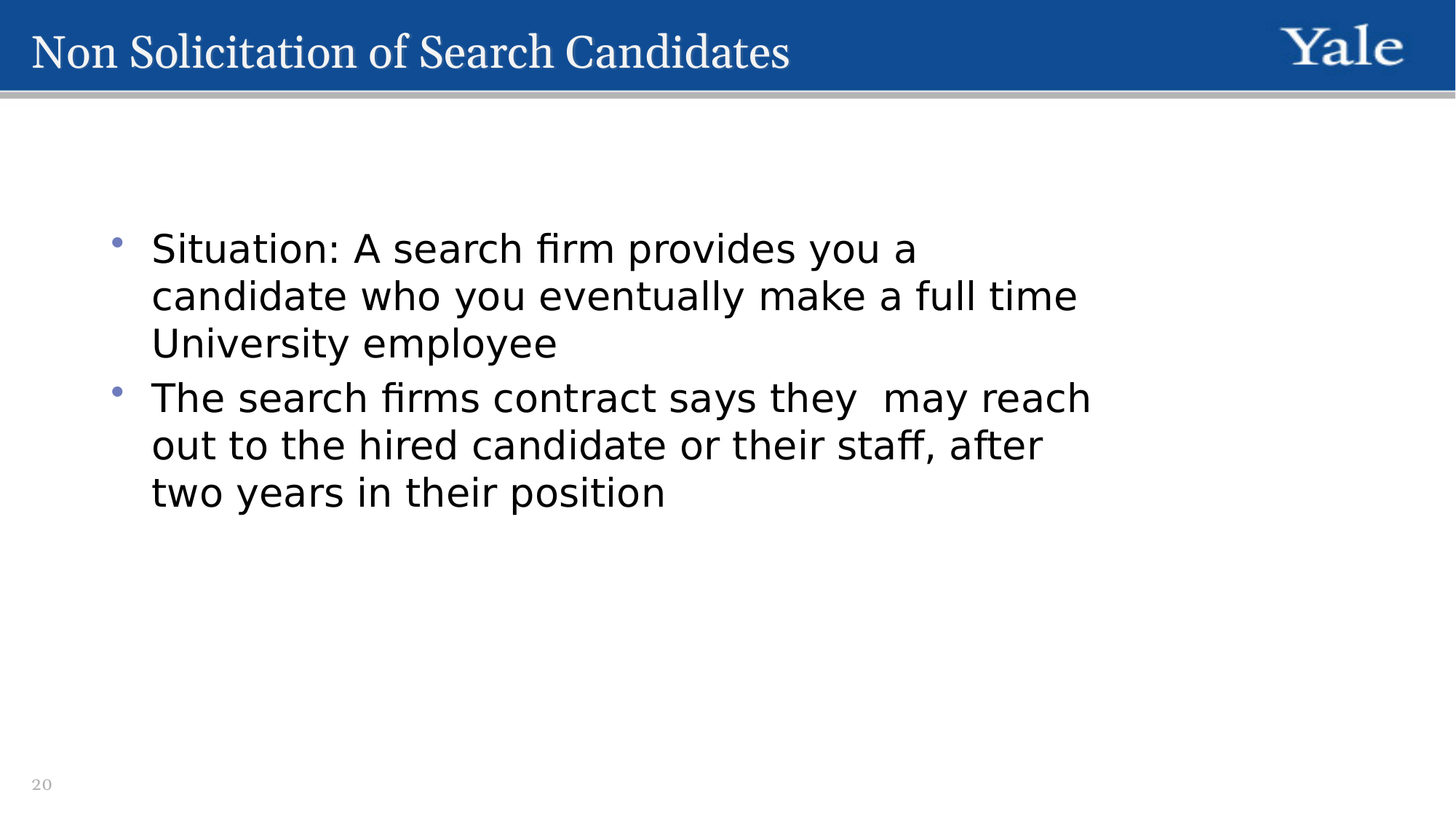

# Non Solicitation of Search Candidates
Situation: A search firm provides you a candidate who you eventually make a full time University employee
The search firms contract says they  may reach out to the hired candidate or their staff, after two years in their position

20